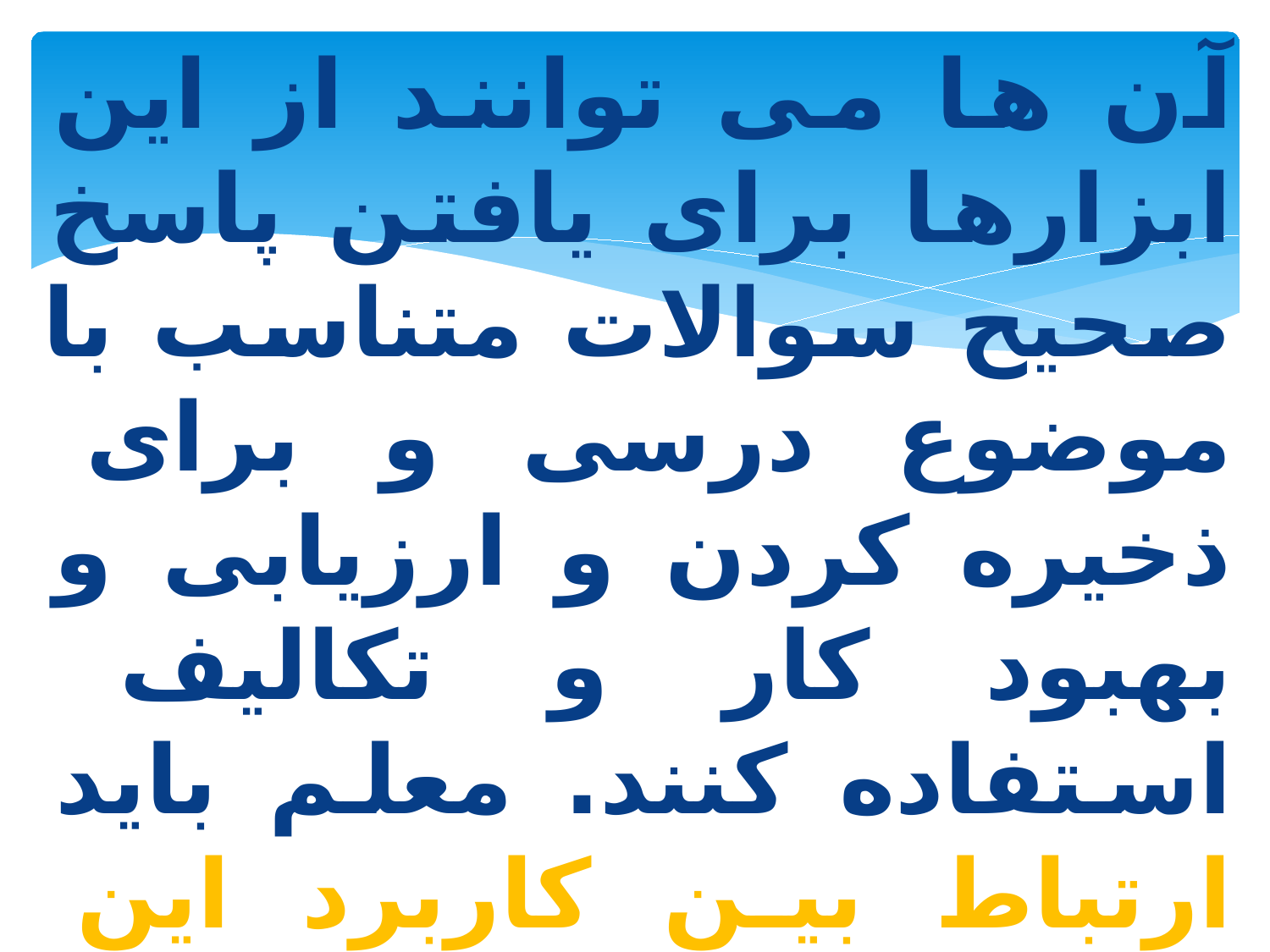

آن ها می توانند از این ابزارها برای یافتن پاسخ صحیح سوالات متناسب با موضوع درسی و برای ذخیره کردن و ارزیابی و بهبود کار و تکالیف استفاده کنند. معلم باید ارتباط بین کاربرد این ابزار و هدف تدریس و تأثیر آن را بر فعالیت های روزمره دانش آموزان مشخص کند.